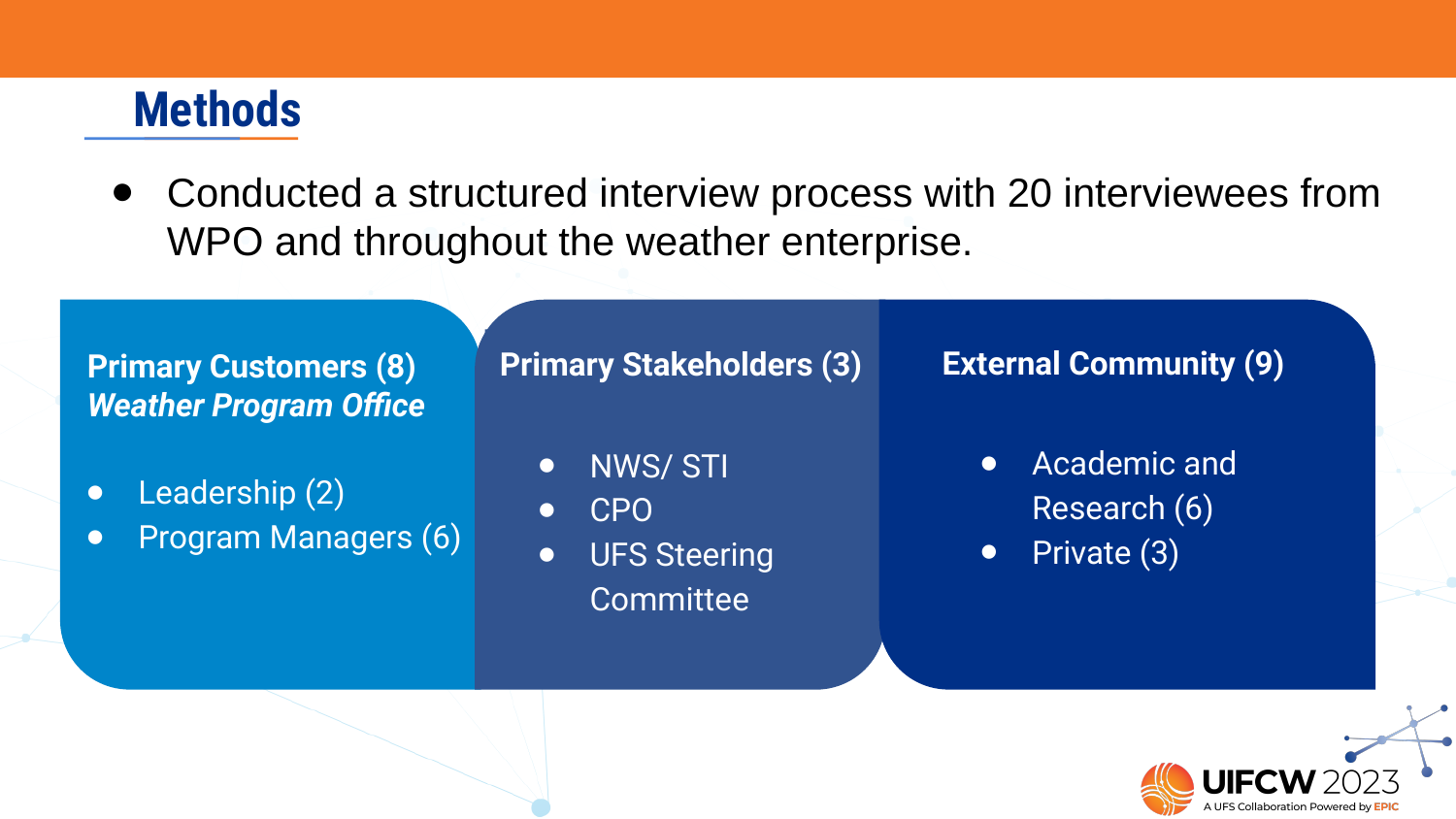

Methods
Conducted a structured interview process with 20 interviewees from WPO and throughout the weather enterprise.

External Community (9)
Academic and Research (6)
Private (3)

Primary Customers (8)
Weather Program Office
Leadership (2)
Program Managers (6)

Primary Stakeholders (3)

NWS/ STI
CPO
UFS Steering Committee